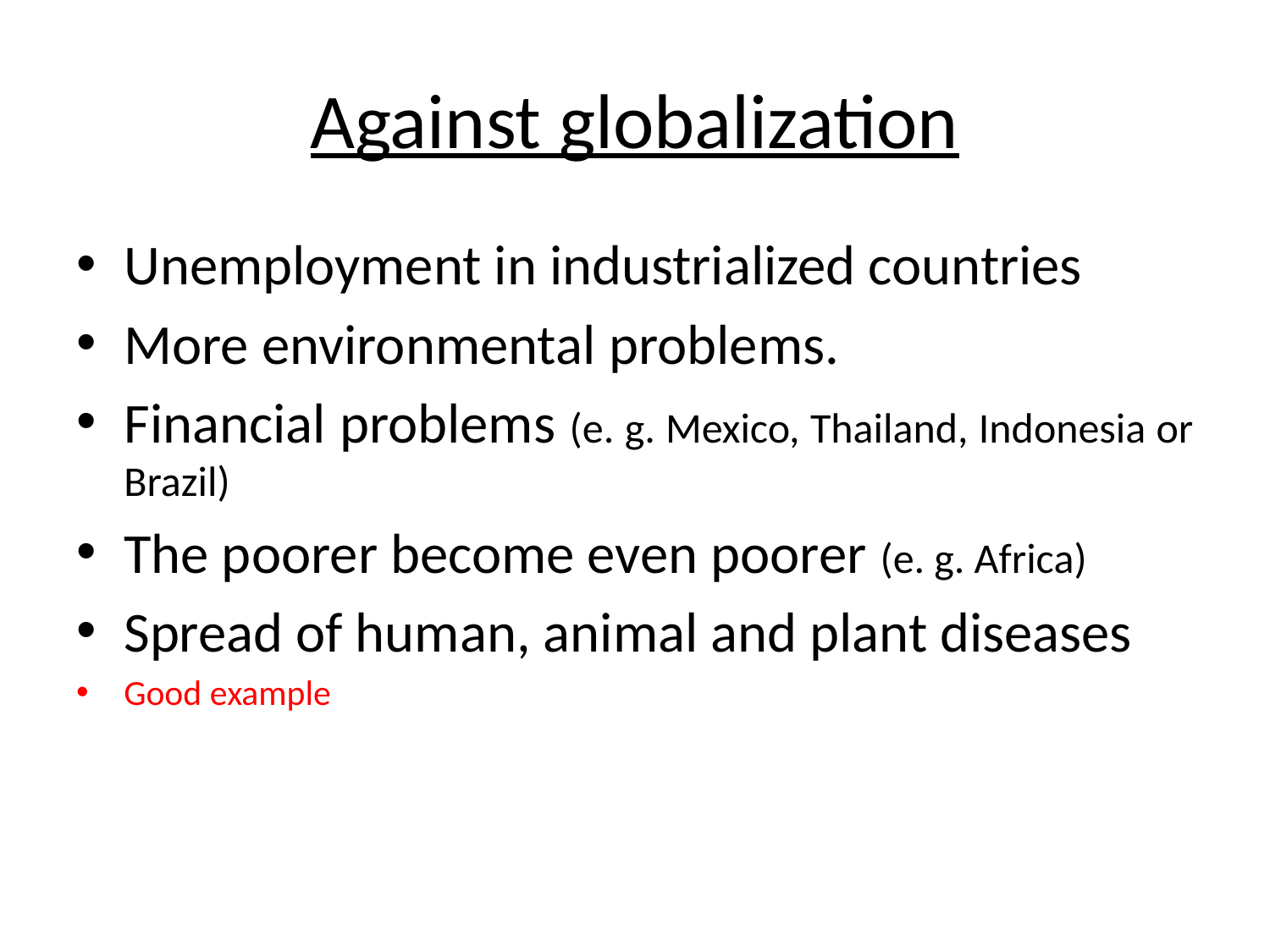

# Against globalization
Unemployment in industrialized countries
More environmental problems.
Financial problems (e. g. Mexico, Thailand, Indonesia or Brazil)
The poorer become even poorer (e. g. Africa)
Spread of human, animal and plant diseases
Good example